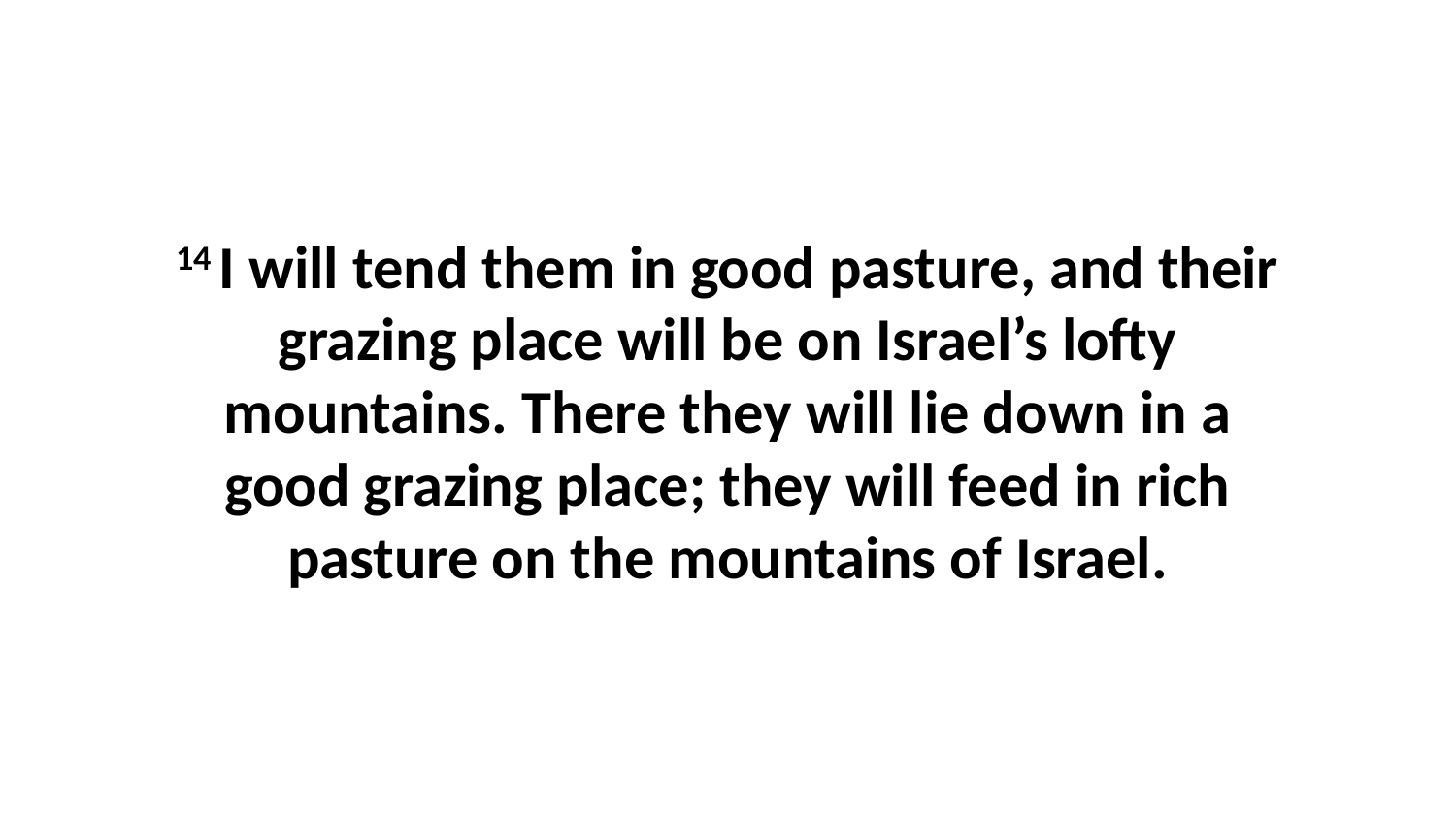

14 I will tend them in good pasture, and their grazing place will be on Israel’s lofty mountains. There they will lie down in a good grazing place; they will feed in rich pasture on the mountains of Israel.